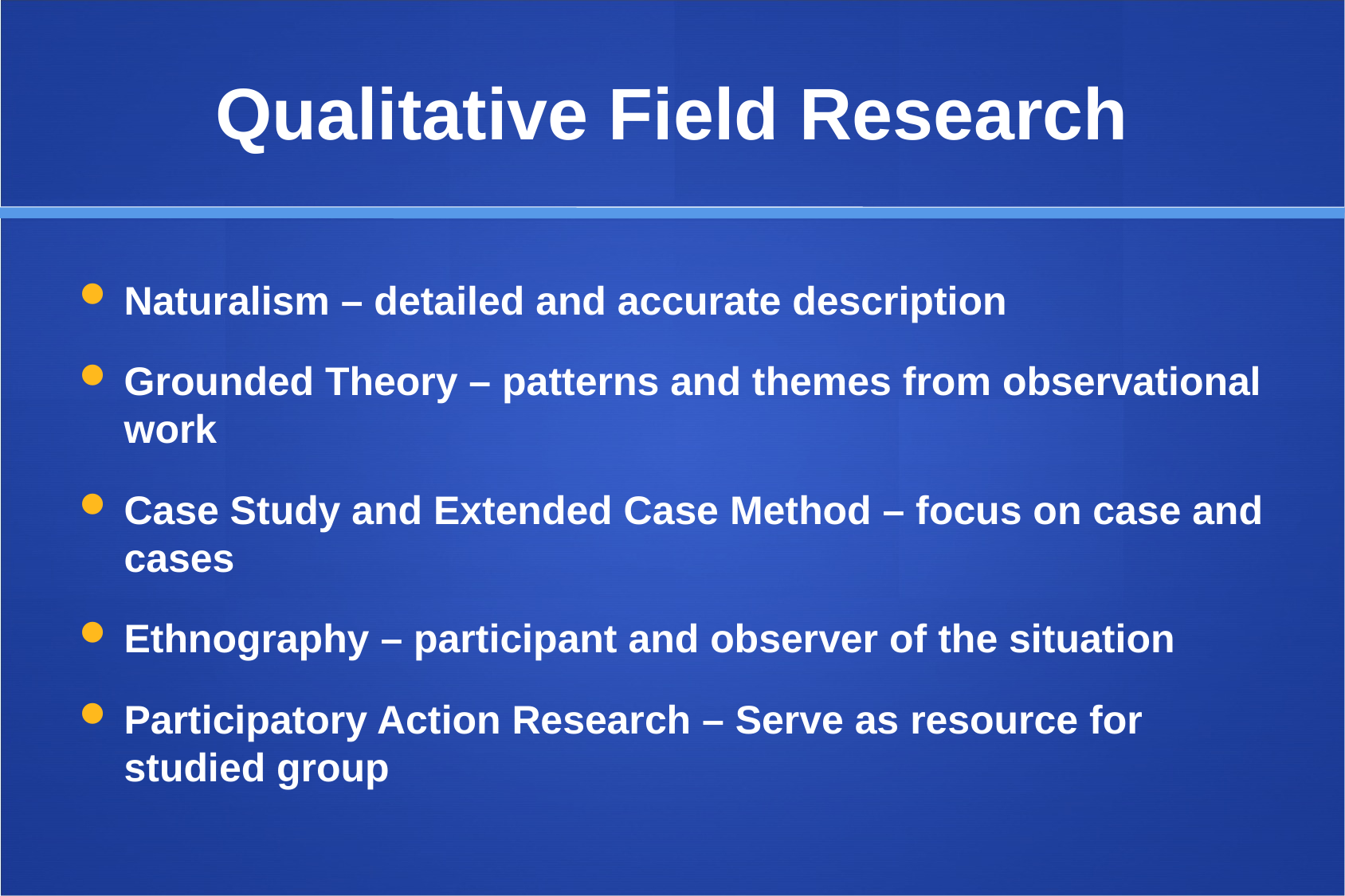

# Qualitative Field Research
Naturalism – detailed and accurate description
Grounded Theory – patterns and themes from observational work
Case Study and Extended Case Method – focus on case and cases
Ethnography – participant and observer of the situation
Participatory Action Research – Serve as resource for studied group